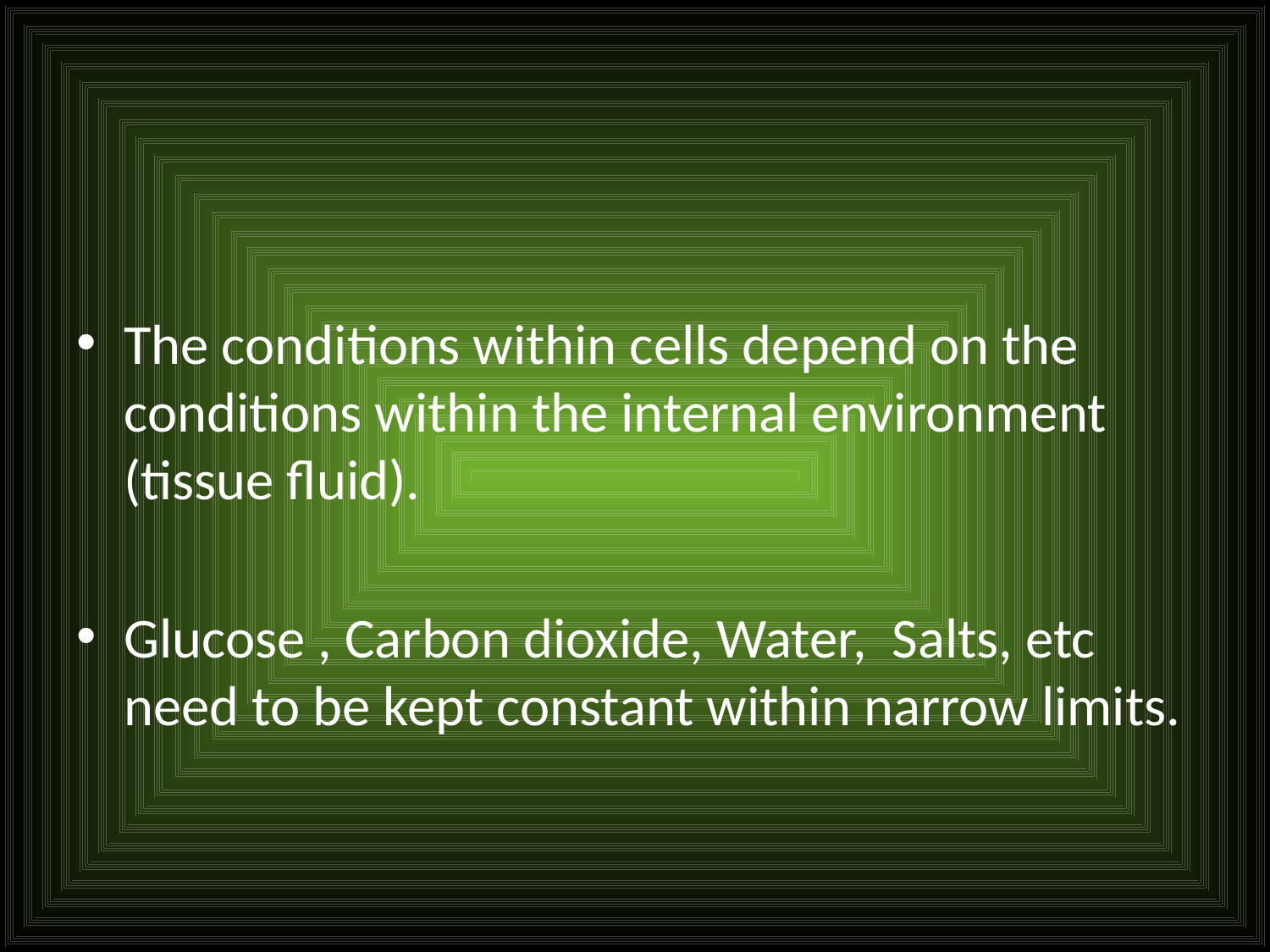

#

The conditions within cells depend on the conditions within the internal environment (tissue fluid).

Glucose , Carbon dioxide, Water,  Salts, etc need to be kept constant within narrow limits.